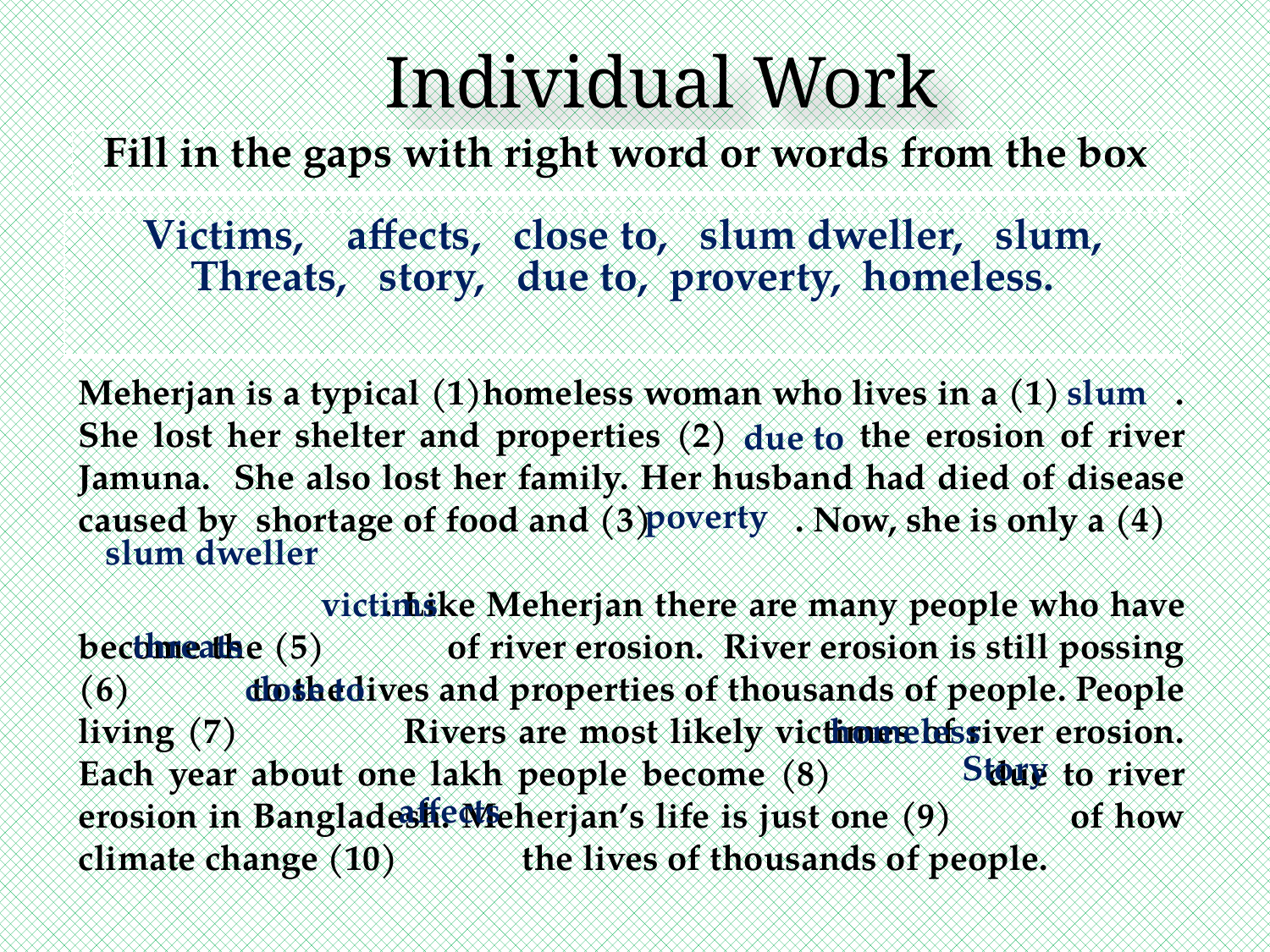

Individual Work
| Fill in the gaps with right word or words from the box |
| --- |
| Victims, affects, close to, slum dweller, slum, Threats, story, due to, proverty, homeless. |
| --- |
Meherjan is a typical (1)homeless woman who lives in a (1)            . She lost her shelter and properties (2)         the erosion of river Jamuna.  She also lost her family. Her husband had died of disease caused by  shortage of food and (3)                . Now, she is only a (4)
                             . Like Meherjan there are many people who have become the (5)             of river erosion.  River erosion is still possing (6)             to the lives and properties of thousands of people. People living (7)              Rivers are most likely victimes of river erosion. Each year about one lakh people become (8)           due to river erosion in Bangladesh. Meherjan’s life is just one (9)           of how climate change (10)              the lives of thousands of people.
slum
due to
poverty
slum dweller
victims
threats
close to
homeless
Story
affects